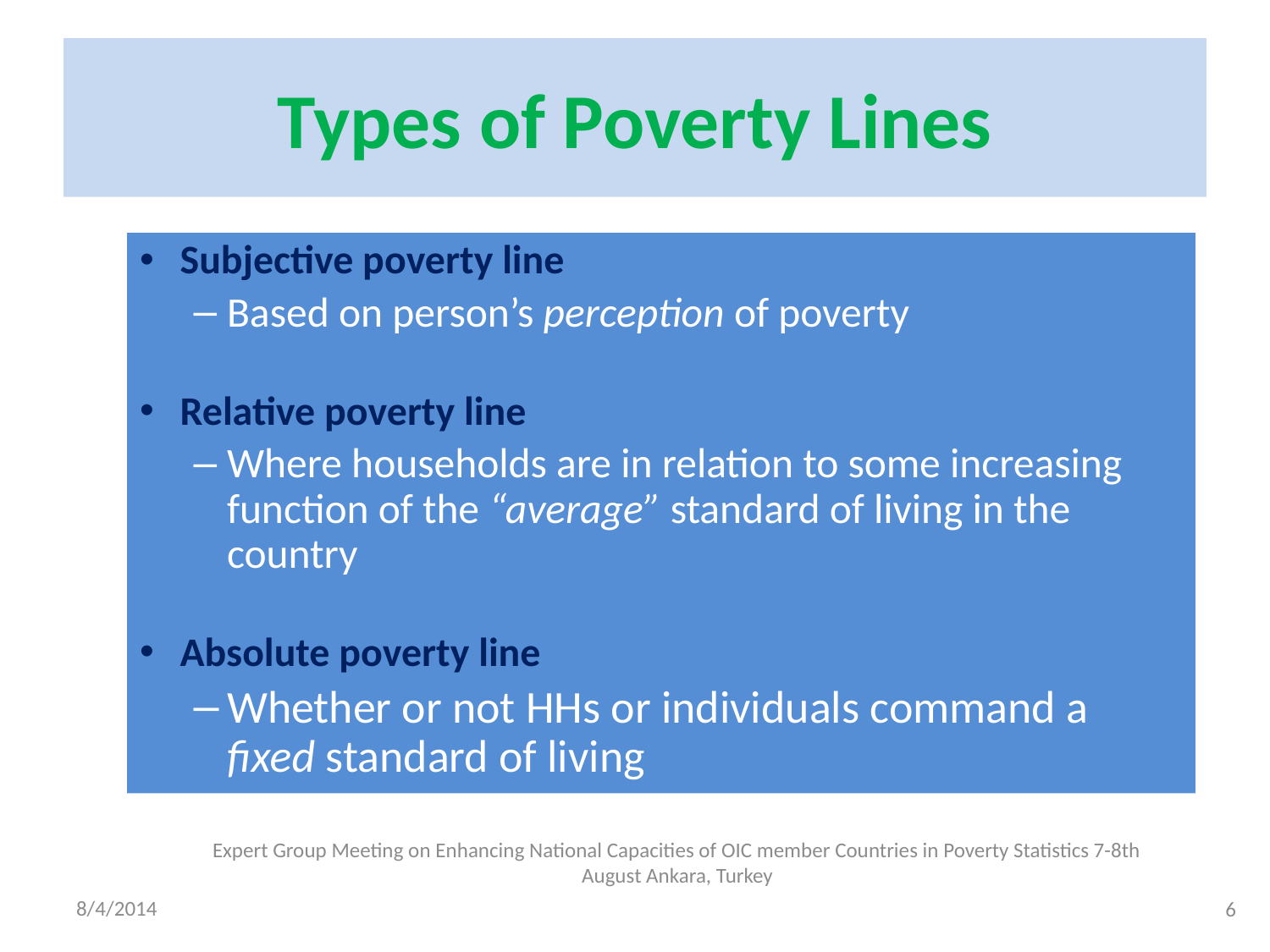

# Types of Poverty Lines
Subjective poverty line
Based on person’s perception of poverty

Relative poverty line
Where households are in relation to some increasing function of the “average” standard of living in the country

Absolute poverty line
Whether or not HHs or individuals command a fixed standard of living

Expert Group Meeting on Enhancing National Capacities of OIC member Countries in Poverty Statistics 7-8th August Ankara, Turkey
8/4/2014
6